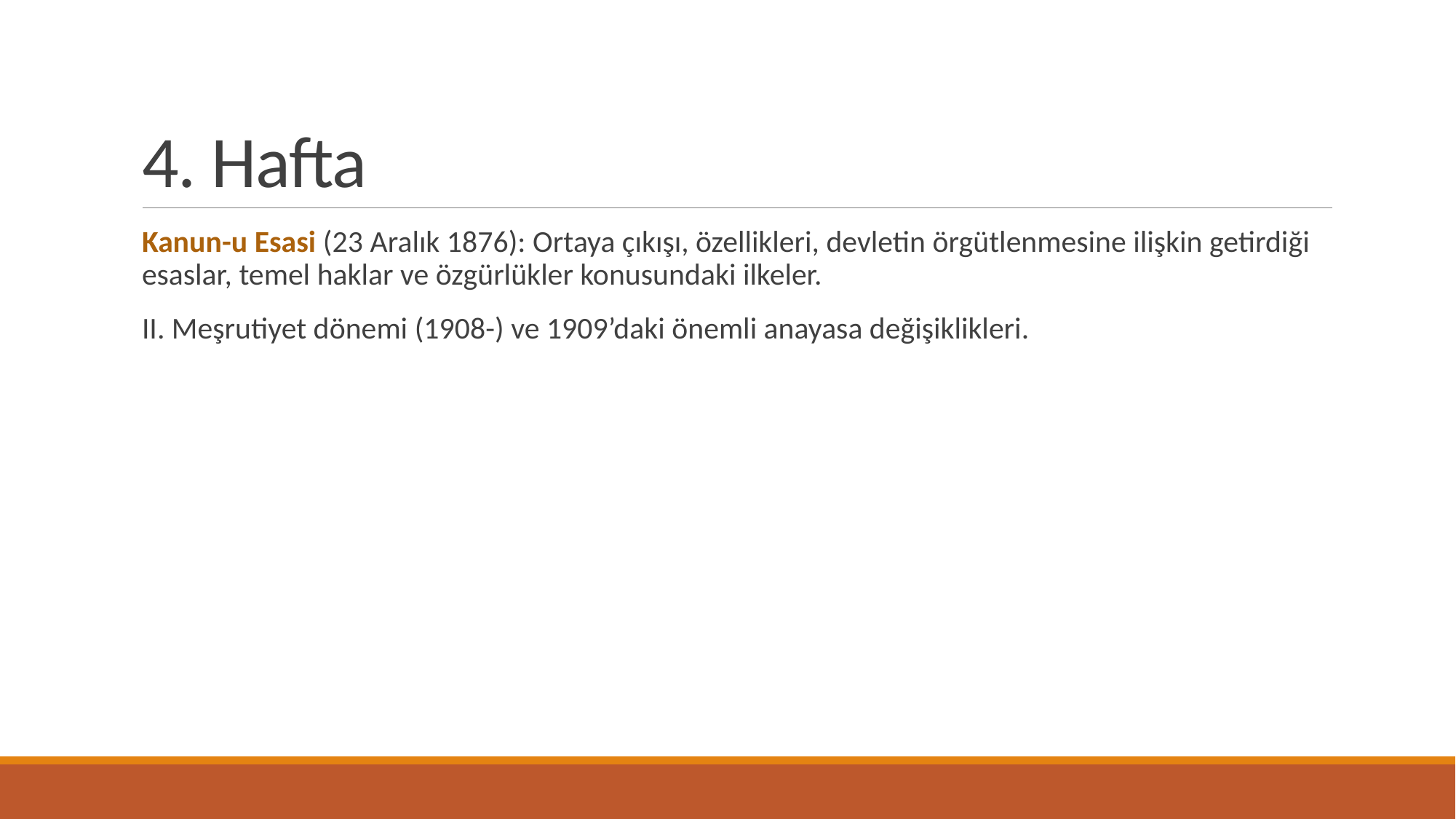

# 4. Hafta
Kanun-u Esasi (23 Aralık 1876): Ortaya çıkışı, özellikleri, devletin örgütlenmesine ilişkin getirdiği esaslar, temel haklar ve özgürlükler konusundaki ilkeler.
II. Meşrutiyet dönemi (1908-) ve 1909’daki önemli anayasa değişiklikleri.